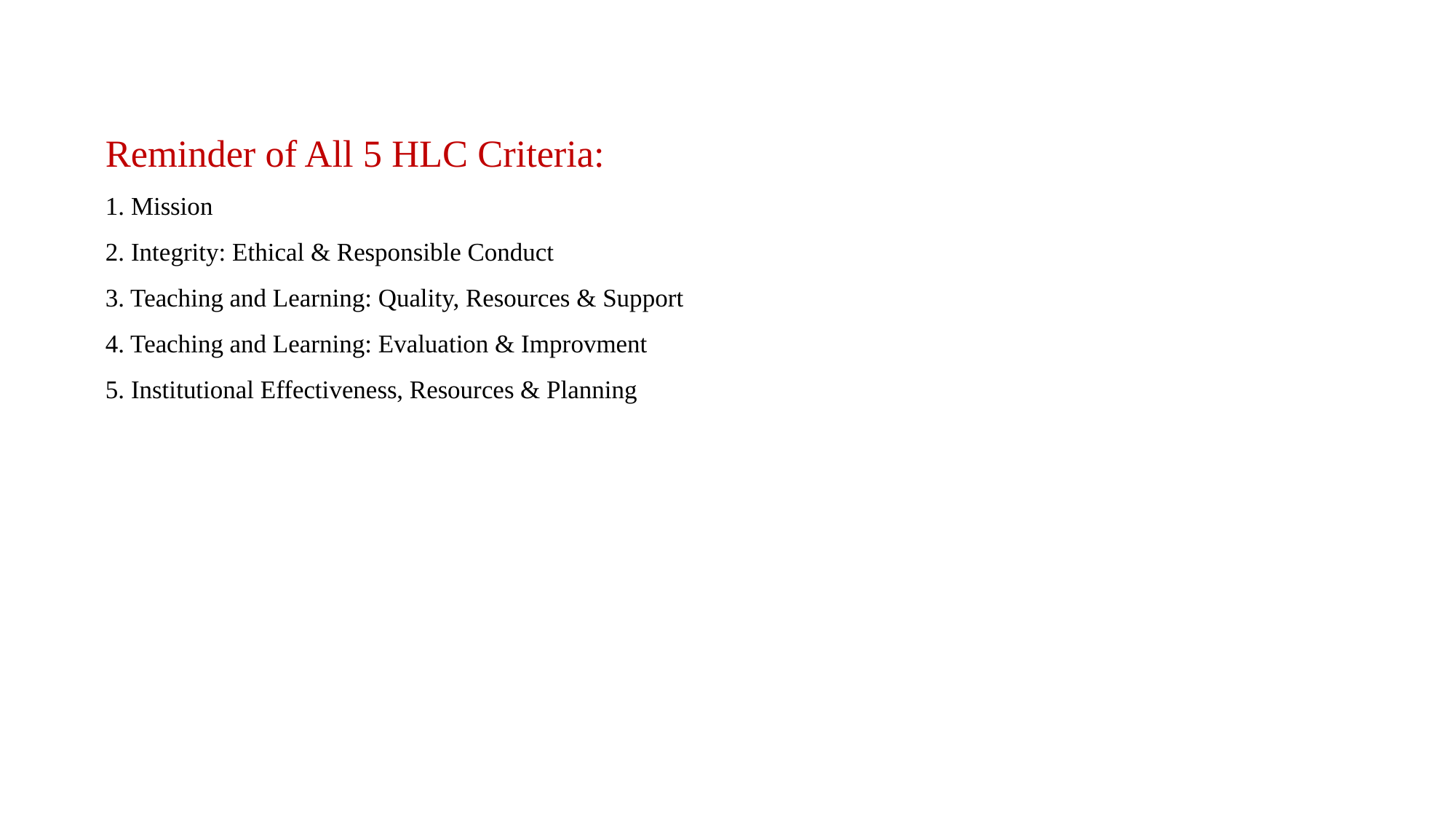

# Reminder of All 5 HLC Criteria: 1. Mission 2. Integrity: Ethical & Responsible Conduct 3. Teaching and Learning: Quality, Resources & Support 4. Teaching and Learning: Evaluation & Improvment 5. Institutional Effectiveness, Resources & Planning